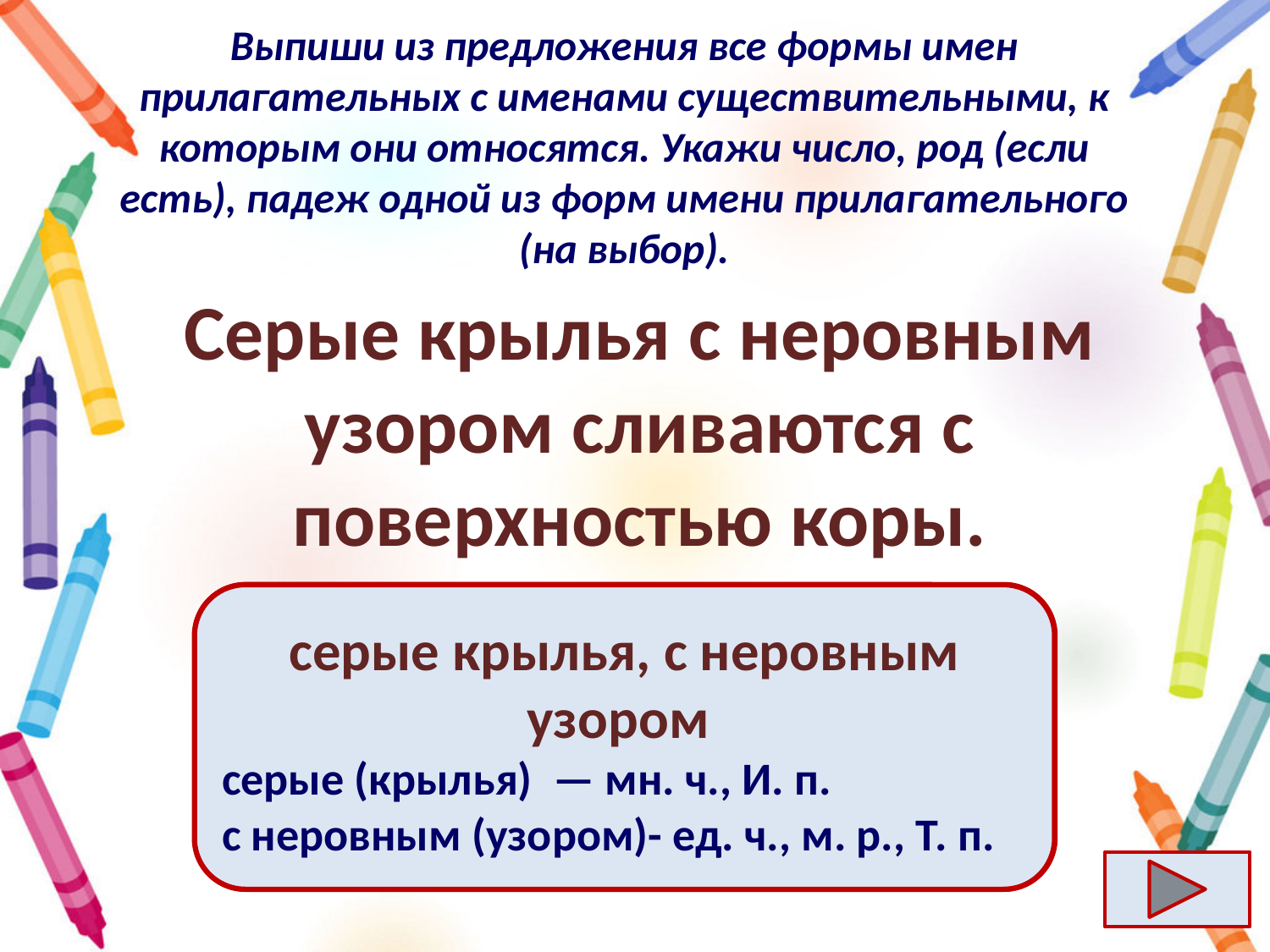

# Выпиши из предложения все формы имен прилагательных с именами существительными, к которым они относятся. Укажи число, род (если есть), падеж одной из форм имени прилагательного (на выбор).
Серые крылья с неровным узором сливаются с поверхностью коры.

Ответ
серые крылья, с неровным узором
серые (крылья)  — мн. ч., И. п.
с неровным (узором)- ед. ч., м. р., Т. п.